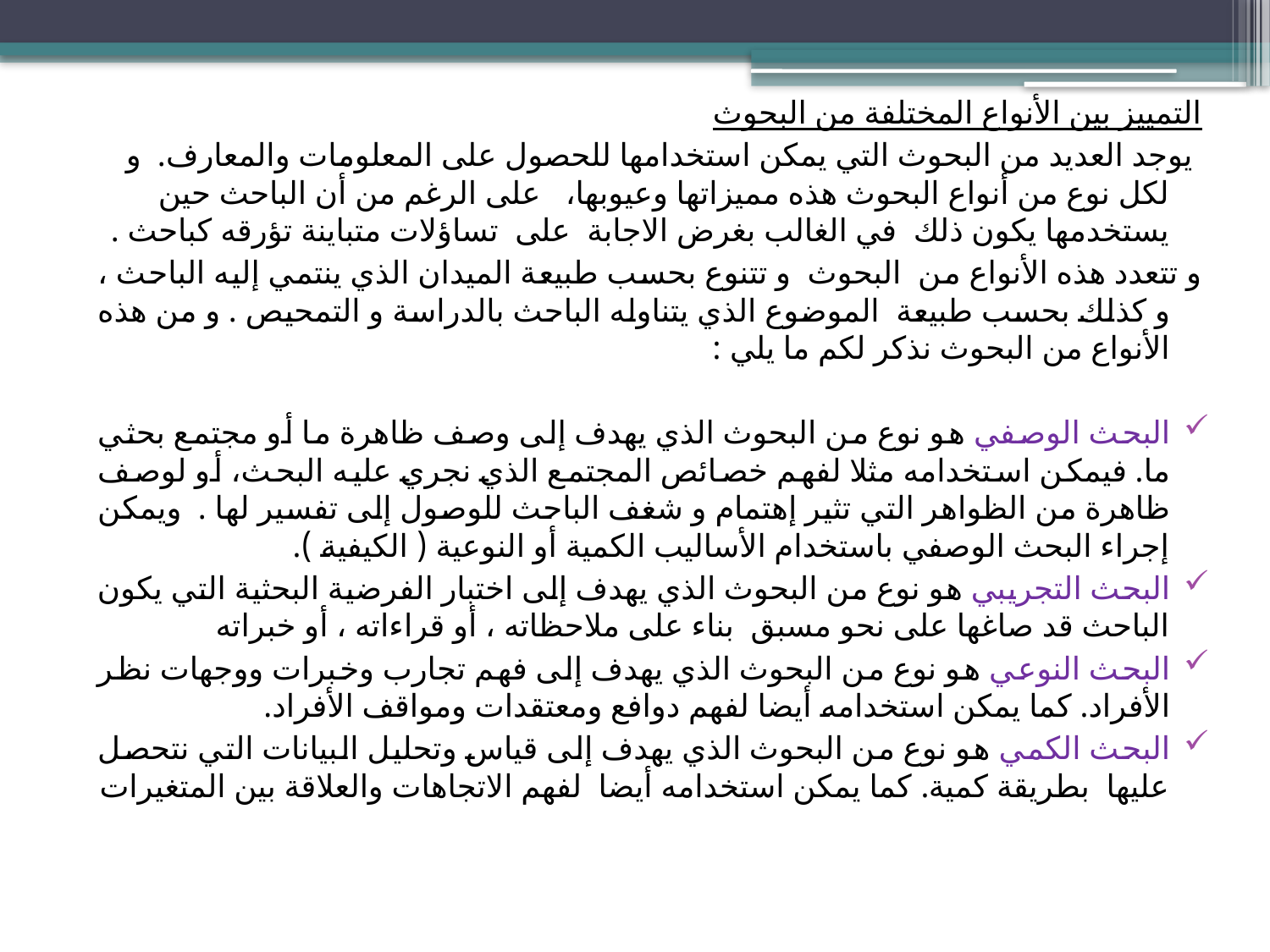

التمييز بين الأنواع المختلفة من البحوث
 	يوجد العديد من البحوث التي يمكن استخدامها للحصول على المعلومات والمعارف.  و لكل نوع من أنواع البحوث هذه مميزاتها وعيوبها،   على الرغم من أن الباحث حين يستخدمها يكون ذلك  في الغالب بغرض الاجابة  على  تساؤلات متباينة تؤرقه كباحث .
	و تتعدد هذه الأنواع من  البحوث  و تتنوع بحسب طبيعة الميدان الذي ينتمي إليه الباحث ، و كذلك بحسب طبيعة  الموضوع الذي يتناوله الباحث بالدراسة و التمحيص . و من هذه الأنواع من البحوث نذكر لكم ما يلي :

البحث الوصفي هو نوع من البحوث الذي يهدف إلى وصف ظاهرة ما أو مجتمع بحثي ما. فيمكن استخدامه مثلا لفهم خصائص المجتمع الذي نجري عليه البحث، أو لوصف ظاهرة من الظواهر التي تثير إهتمام و شغف الباحث للوصول إلى تفسير لها .  ويمكن إجراء البحث الوصفي باستخدام الأساليب الكمية أو النوعية ( الكيفية ).
البحث التجريبي هو نوع من البحوث الذي يهدف إلى اختبار الفرضية البحثية التي يكون الباحث قد صاغها على نحو مسبق  بناء على ملاحظاته ، أو قراءاته ، أو خبراته
البحث النوعي هو نوع من البحوث الذي يهدف إلى فهم تجارب وخبرات ووجهات نظر الأفراد. كما يمكن استخدامه أيضا لفهم دوافع ومعتقدات ومواقف الأفراد.
البحث الكمي هو نوع من البحوث الذي يهدف إلى قياس وتحليل البيانات التي نتحصل عليها  بطريقة كمية. كما يمكن استخدامه أيضا  لفهم الاتجاهات والعلاقة بين المتغيرات
#